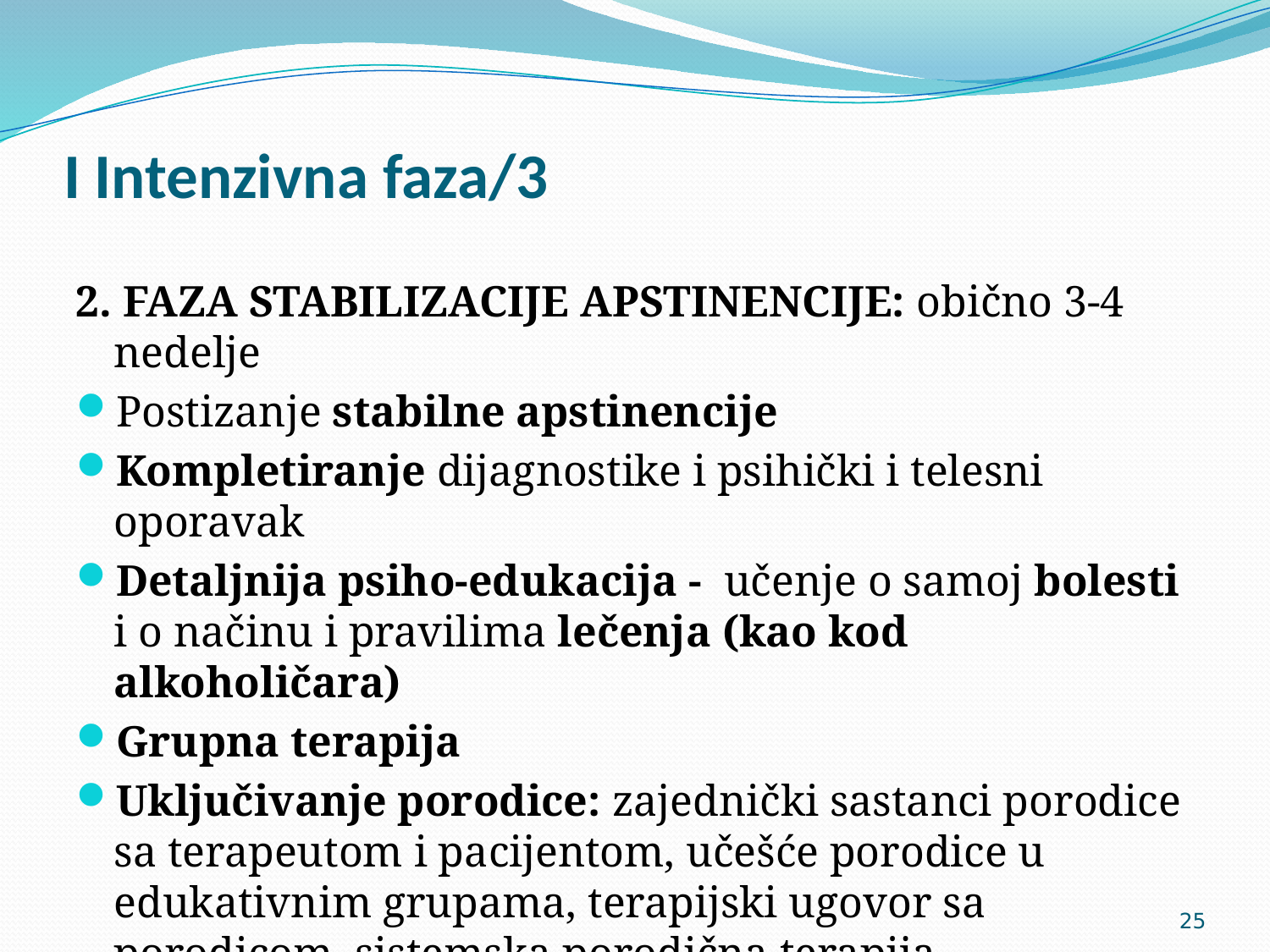

I Intenzivna faza/3
2. FAZA STABILIZACIJE APSTINENCIJE: obično 3-4 nedelje
Postizanje stabilne apstinencije
Kompletiranje dijagnostike i psihički i telesni oporavak
Detaljnija psiho-edukacija -  učenje o samoj bolesti i o načinu i pravilima lečenja (kao kod alkoholičara)
Grupna terapija
Uključivanje porodice: zajednički sastanci porodice sa terapeutom i pacijentom, učešće porodice u edukativnim grupama, terapijski ugovor sa porodicom, sistemska porodična terapija

25